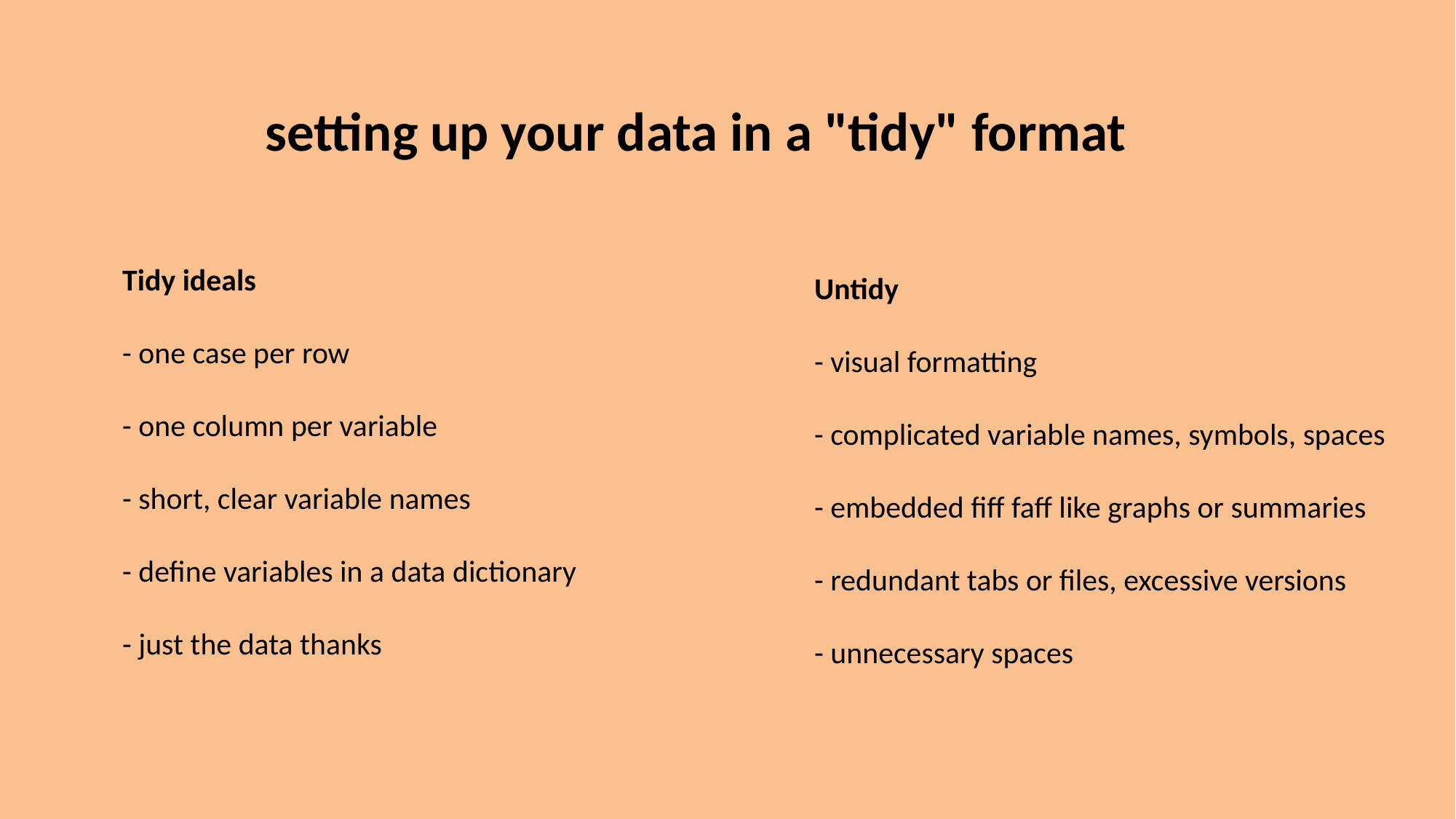

setting up your data in a "tidy" format
Tidy ideals

- one case per row

- one column per variable

- short, clear variable names

- define variables in a data dictionary

- just the data thanks
Untidy

- visual formatting

- complicated variable names, symbols, spaces

- embedded fiff faff like graphs or summaries

- redundant tabs or files, excessive versions

- unnecessary spaces